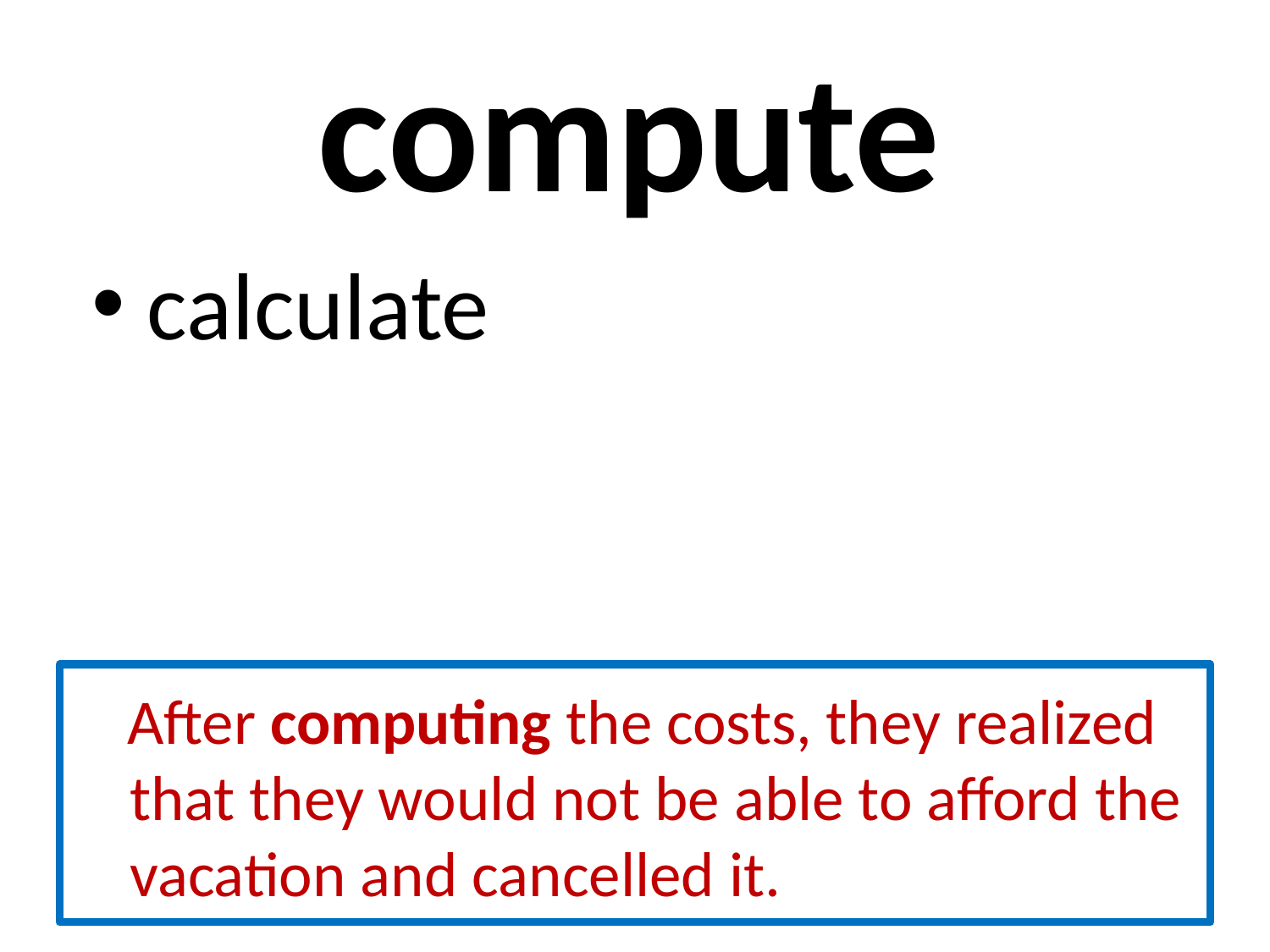

# compute
 calculate
    After computing the costs, they realized that they would not be able to afford the vacation and cancelled it.